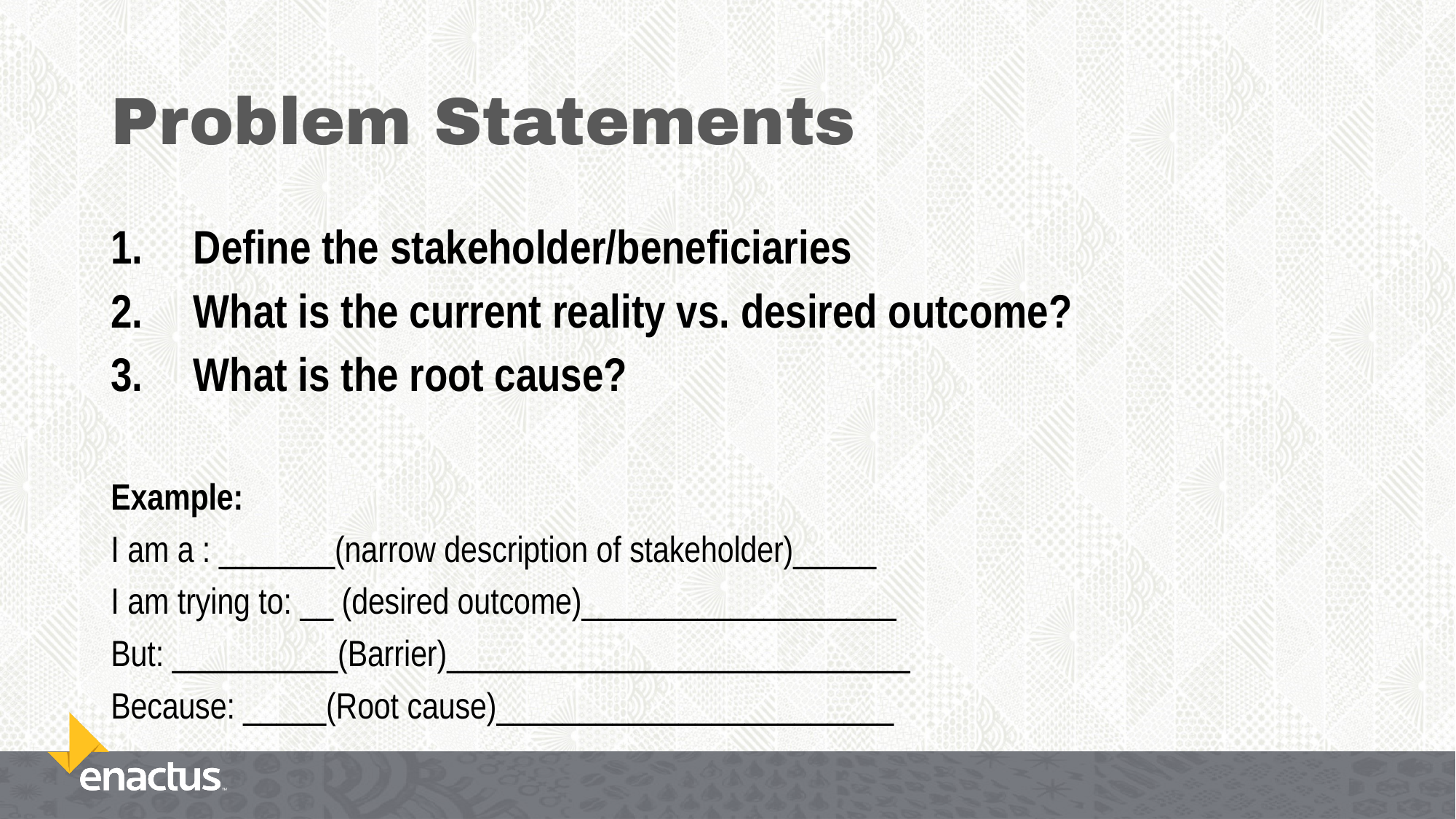

# Problem Statements
Define the stakeholder/beneficiaries
What is the current reality vs. desired outcome?
What is the root cause?

Example:
I am a : _______(narrow description of stakeholder)_____
I am trying to: __ (desired outcome)___________________
But: __________(Barrier)____________________________
Because: _____(Root cause)________________________